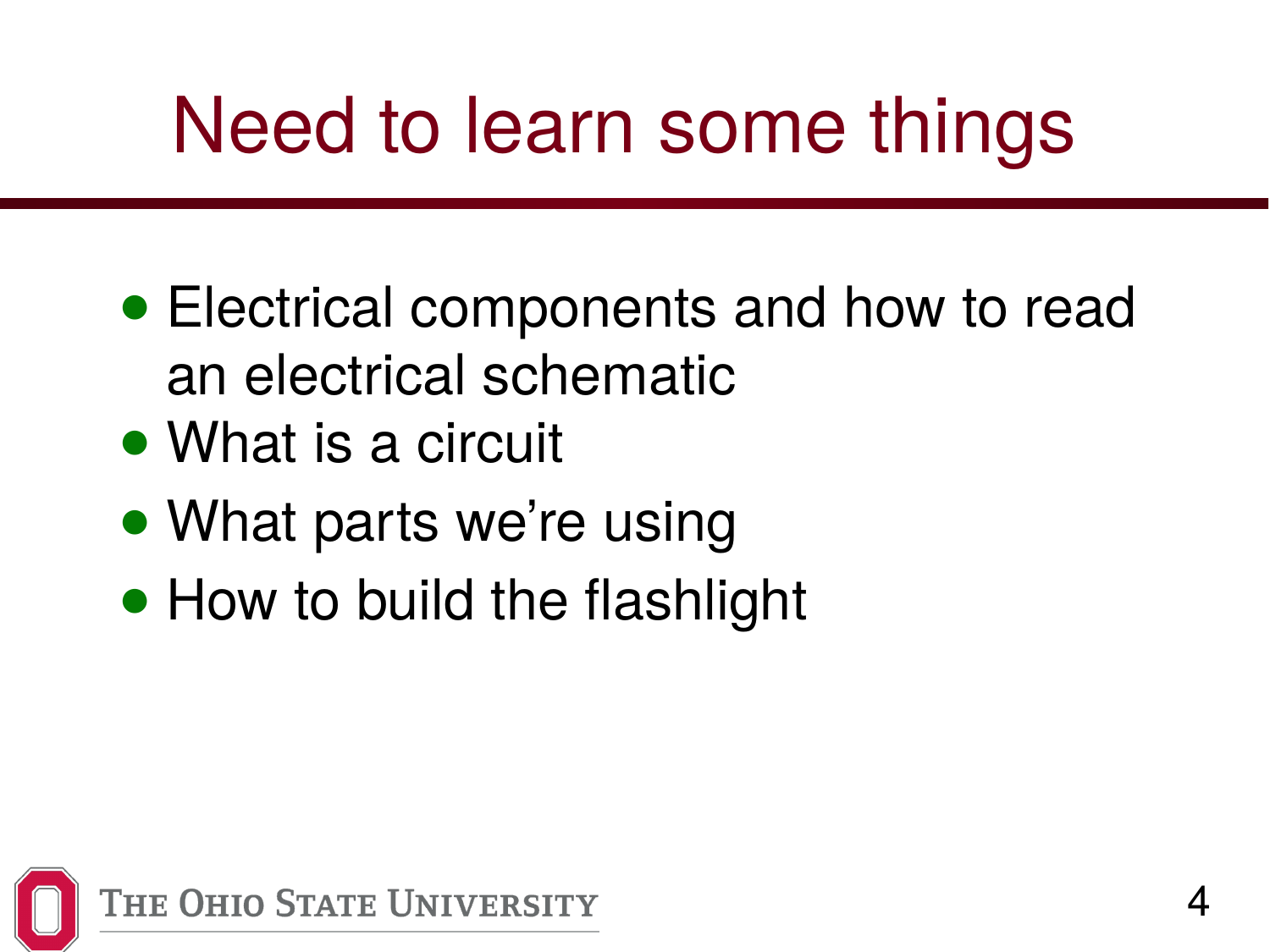

# Need to learn some things
Electrical components and how to read an electrical schematic
What is a circuit
What parts we’re using
How to build the flashlight